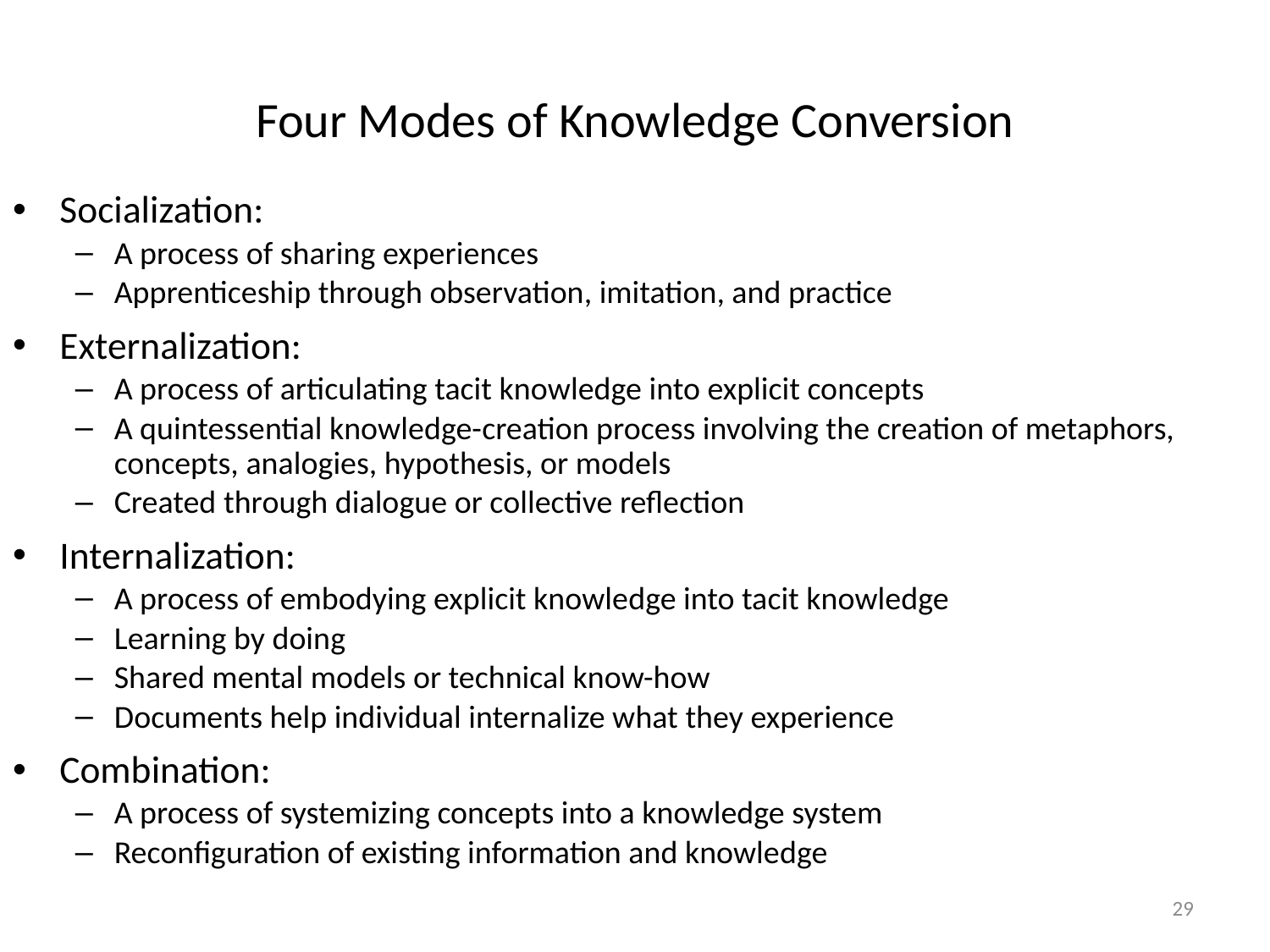

# Four Modes of Knowledge Conversion

Socialization:
A process of sharing experiences
Apprenticeship through observation, imitation, and practice
Externalization:
A process of articulating tacit knowledge into explicit concepts
A quintessential knowledge-creation process involving the creation of metaphors, concepts, analogies, hypothesis, or models
Created through dialogue or collective reflection
Internalization:
A process of embodying explicit knowledge into tacit knowledge
Learning by doing
Shared mental models or technical know-how
Documents help individual internalize what they experience
Combination:
A process of systemizing concepts into a knowledge system
Reconfiguration of existing information and knowledge

29